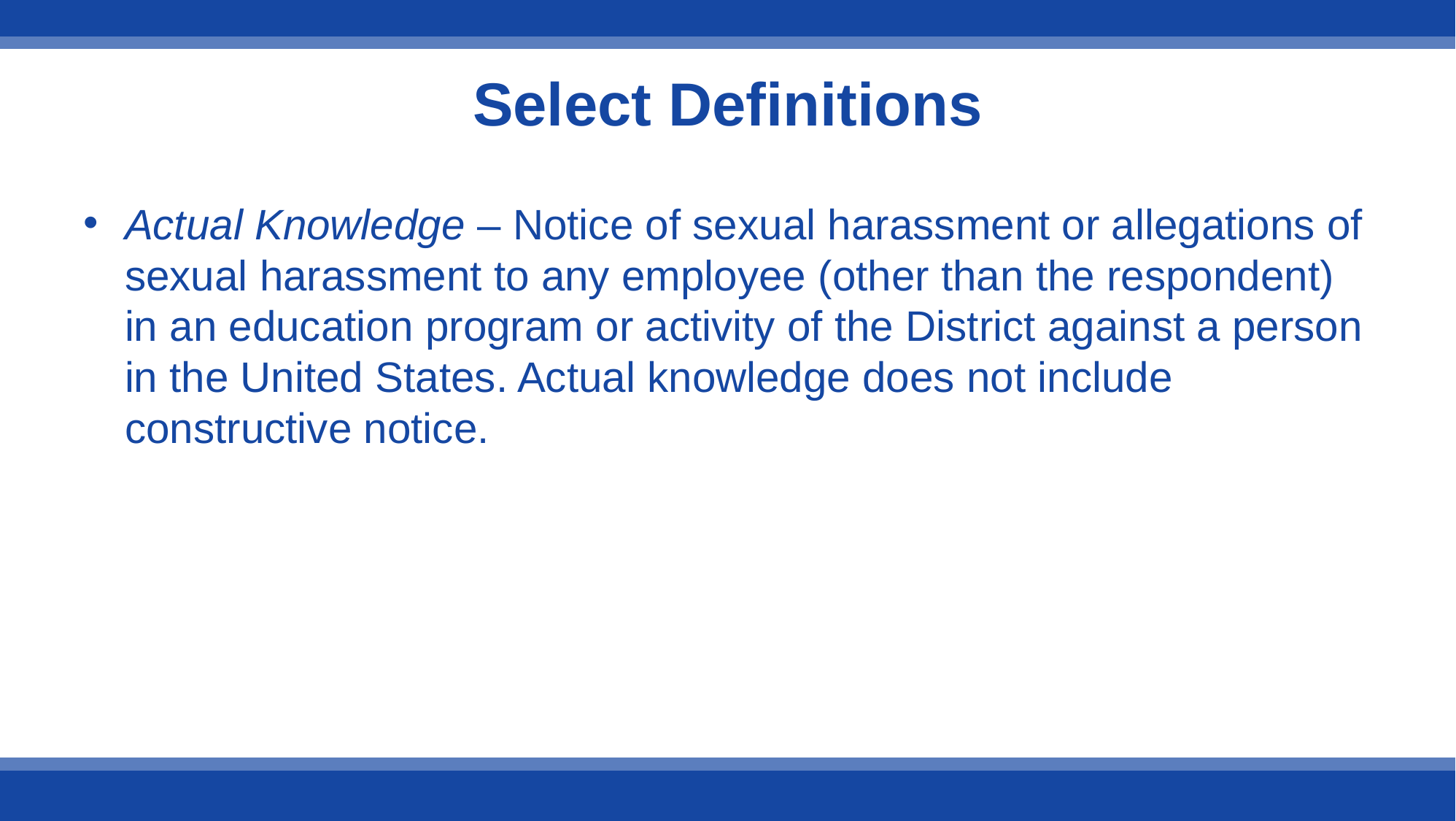

# Select Definitions
Actual Knowledge – Notice of sexual harassment or allegations of sexual harassment to any employee (other than the respondent) in an education program or activity of the District against a person in the United States. Actual knowledge does not include constructive notice.